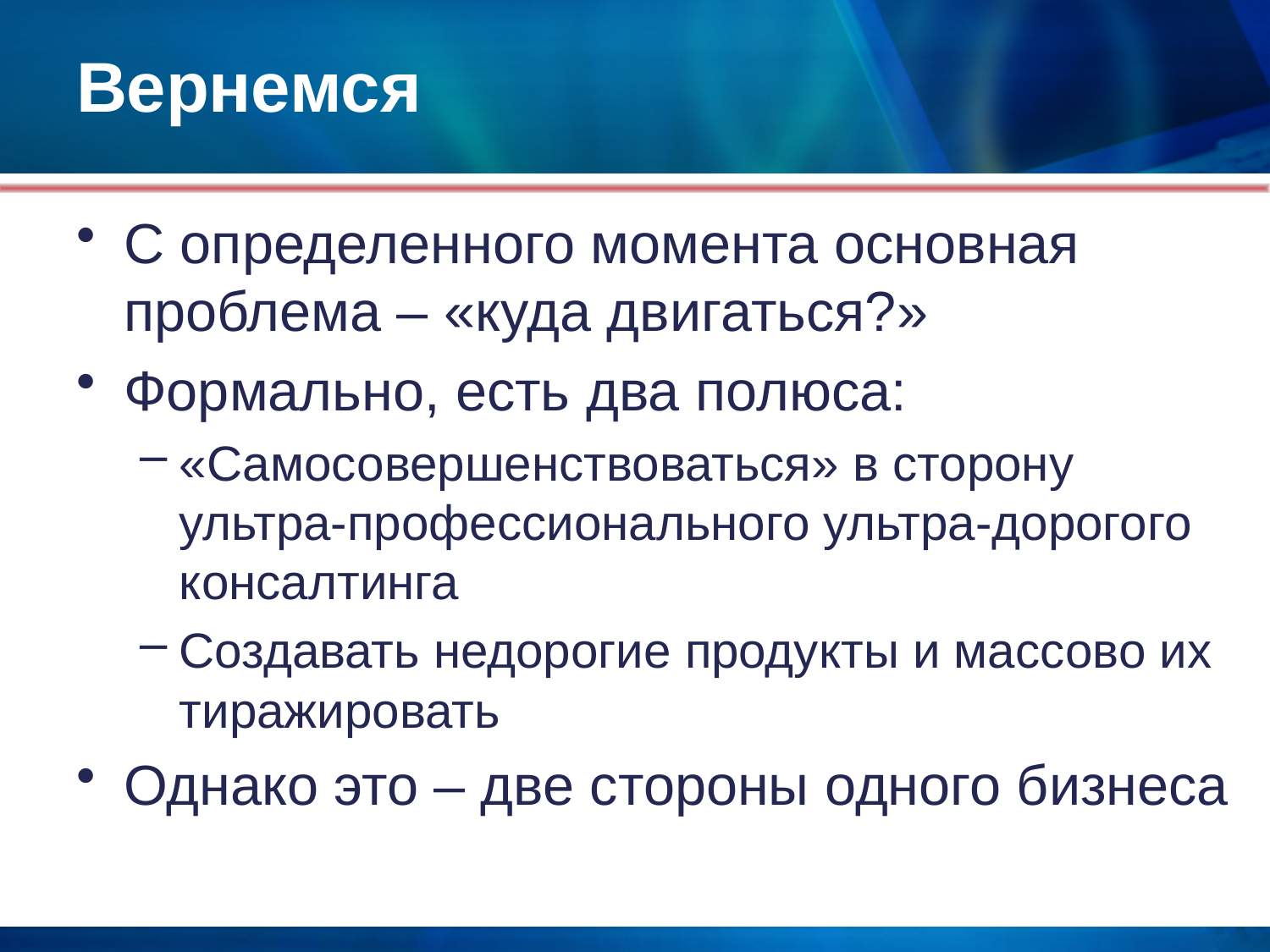

# Вернемся
С определенного момента основная проблема – «куда двигаться?»
Формально, есть два полюса:
«Самосовершенствоваться» в сторону ультра-профессионального ультра-дорогого консалтинга
Создавать недорогие продукты и массово их тиражировать
Однако это – две стороны одного бизнеса